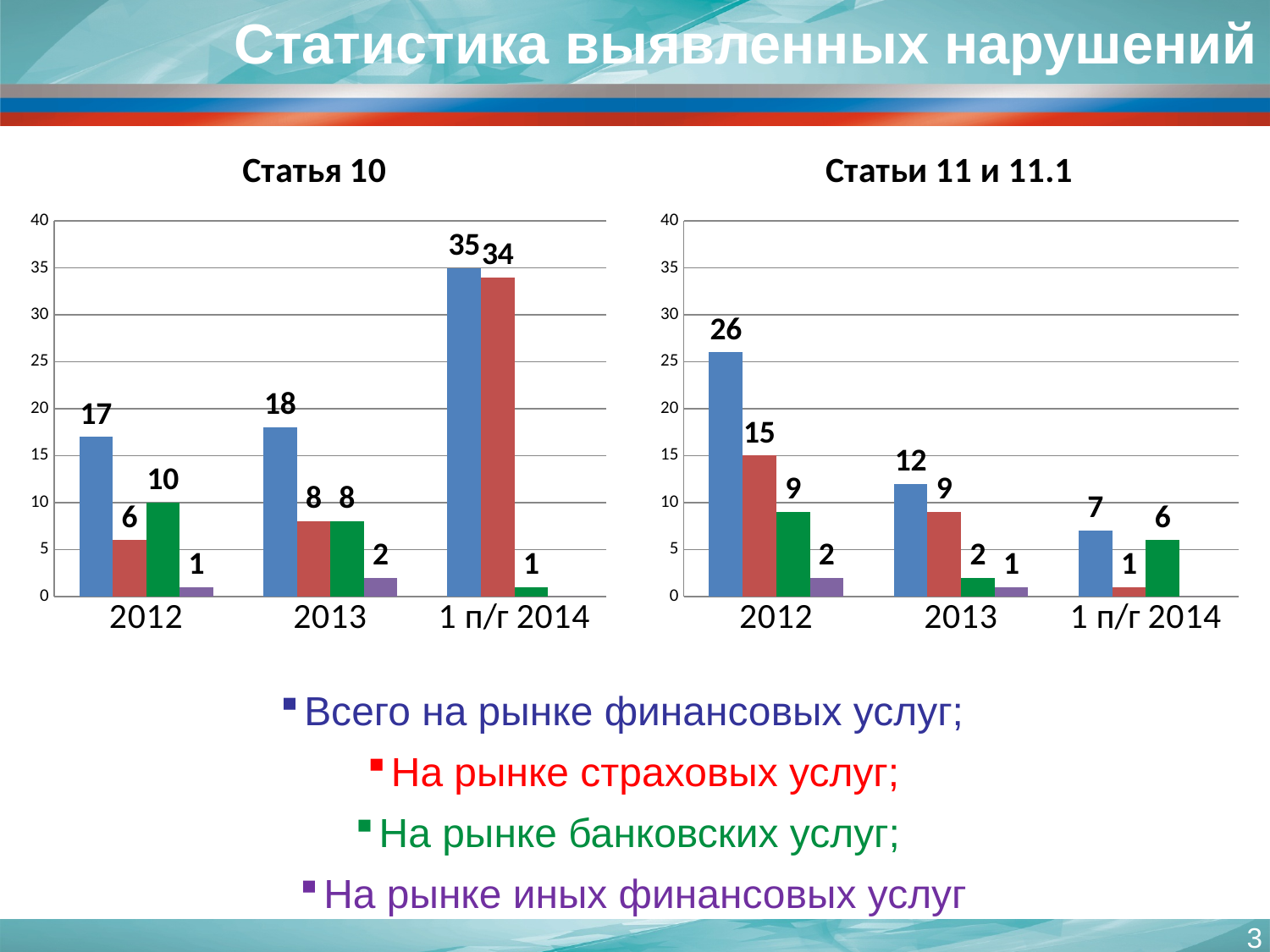

Статистика выявленных нарушений

Всего на рынке финансовых услуг;
На рынке страховых услуг;
На рынке банковских услуг;
На рынке иных финансовых услуг

### Chart: Статья 10

| Category | Всего | рынок страховых услуг | рынок банковских услуг | рынок иных финансовых услуг |
|---|---|---|---|---|
| 2012 | 17.0 | 6.0 | 10.0 | 1.0 |
| 2013 | 18.0 | 8.0 | 8.0 | 2.0 |
| 1 п/г 2014 | 35.0 | 34.0 | 1.0 | 0.0 |

### Chart: Статьи 11 и 11.1

| Category | Всего | рынок страховых услуг | рынок банковских услуг | рынок иных финансовых услуг |
|---|---|---|---|---|
| 2012 | 26.0 | 15.0 | 9.0 | 2.0 |
| 2013 | 12.0 | 9.0 | 2.0 | 1.0 |
| 1 п/г 2014 | 7.0 | 1.0 | 6.0 | 0.0 |
3